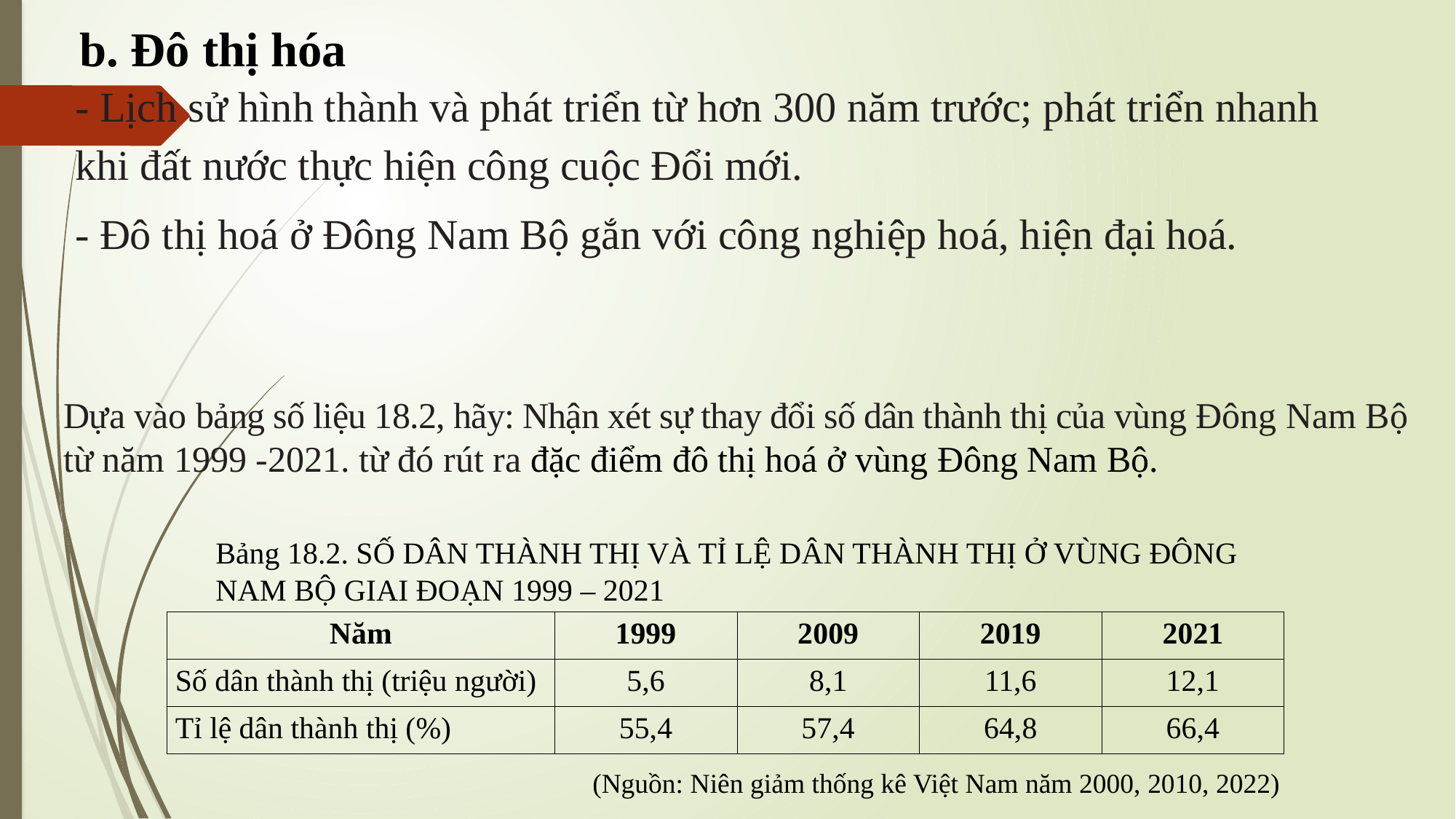

b. Đô thị hóa
- Lịch sử hình thành và phát triển từ hơn 300 năm trước; phát triển nhanh khi đất nước thực hiện công cuộc Đổi mới.
- Đô thị hoá ở Đông Nam Bộ gắn với công nghiệp hoá, hiện đại hoá.
Dựa vào bảng số liệu 18.2, hãy: Nhận xét sự thay đổi số dân thành thị của vùng Đông Nam Bộ từ năm 1999 -2021. từ đó rút ra đặc điểm đô thị hoá ở vùng Đông Nam Bộ.
Bảng 18.2. SỐ DÂN THÀNH THỊ VÀ TỈ LỆ DÂN THÀNH THỊ Ở VÙNG ĐÔNG NAM BỘ GIAI ĐOẠN 1999 – 2021
| Năm | 1999 | 2009 | 2019 | 2021 |
| --- | --- | --- | --- | --- |
| Số dân thành thị (triệu người) | 5,6 | 8,1 | 11,6 | 12,1 |
| Tỉ lệ dân thành thị (%) | 55,4 | 57,4 | 64,8 | 66,4 |
(Nguồn: Niên giảm thống kê Việt Nam năm 2000, 2010, 2022)